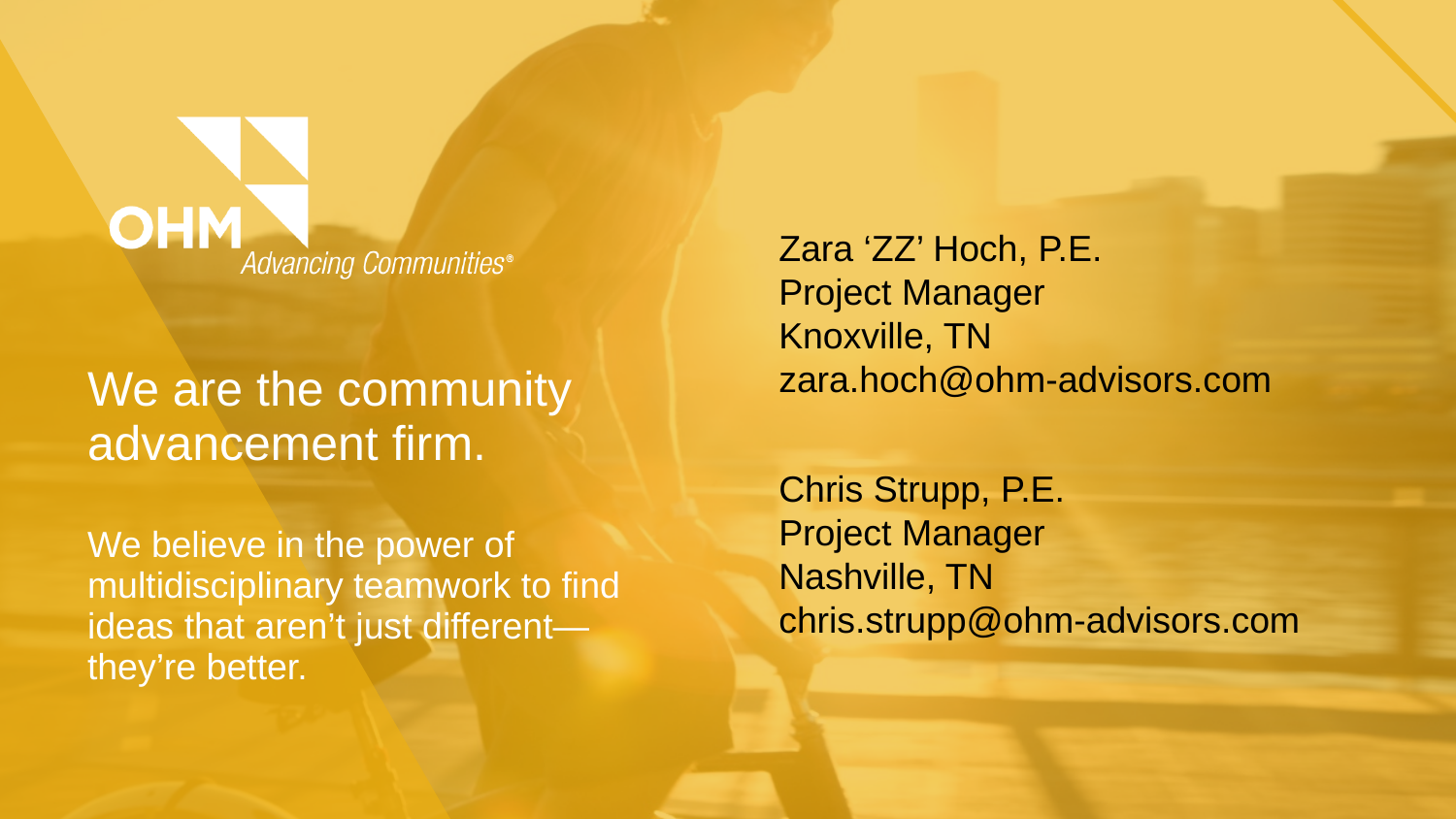

#
Zara ‘ZZ’ Hoch, P.E.
Project Manager
Knoxville, TN
zara.hoch@ohm-advisors.com
Chris Strupp, P.E.
Project Manager
Nashville, TN
chris.strupp@ohm-advisors.com